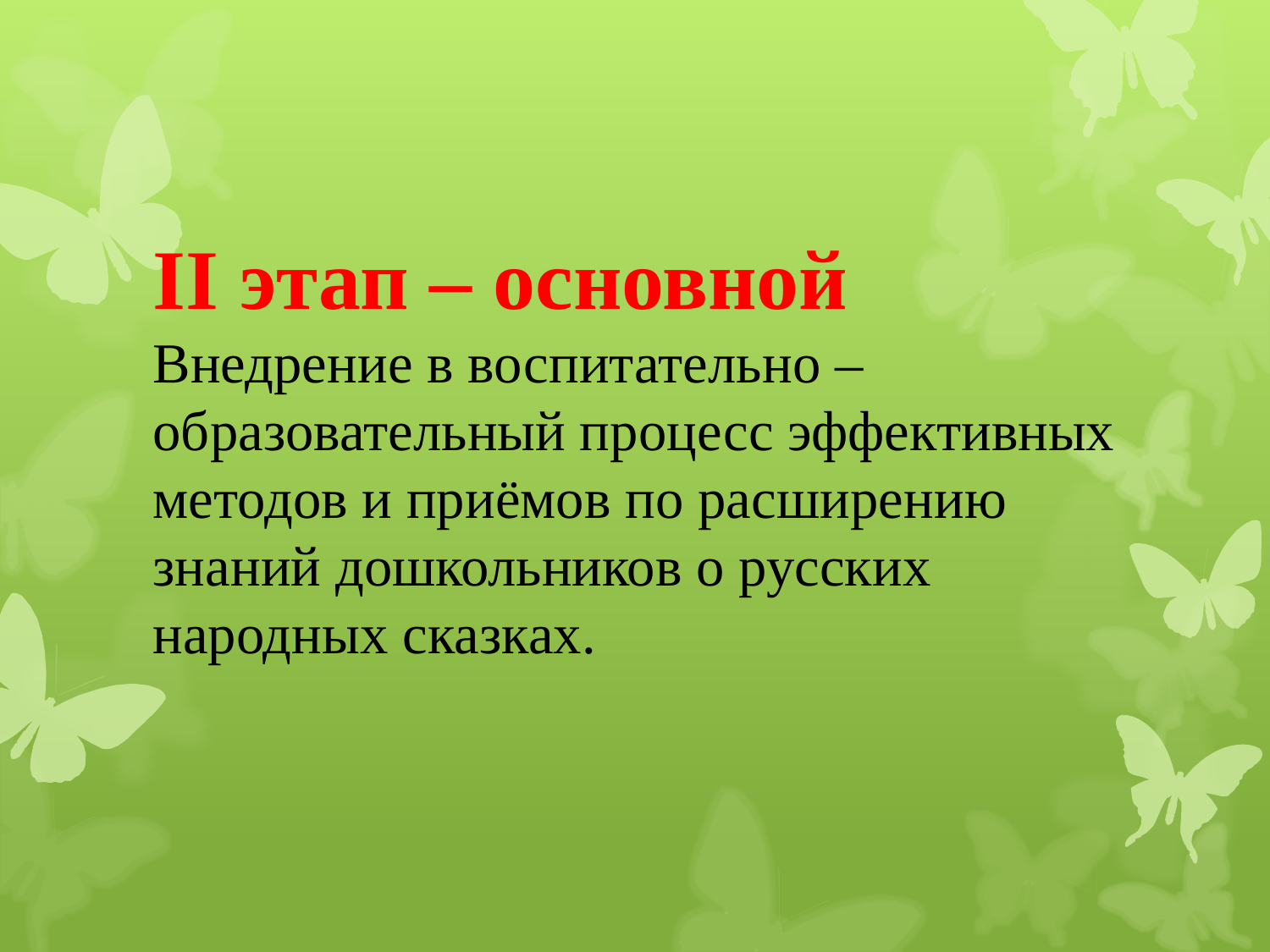

# II этап – основной Внедрение в воспитательно – образовательный процесс эффективных методов и приёмов по расширению знаний дошкольников о русских народных сказках.